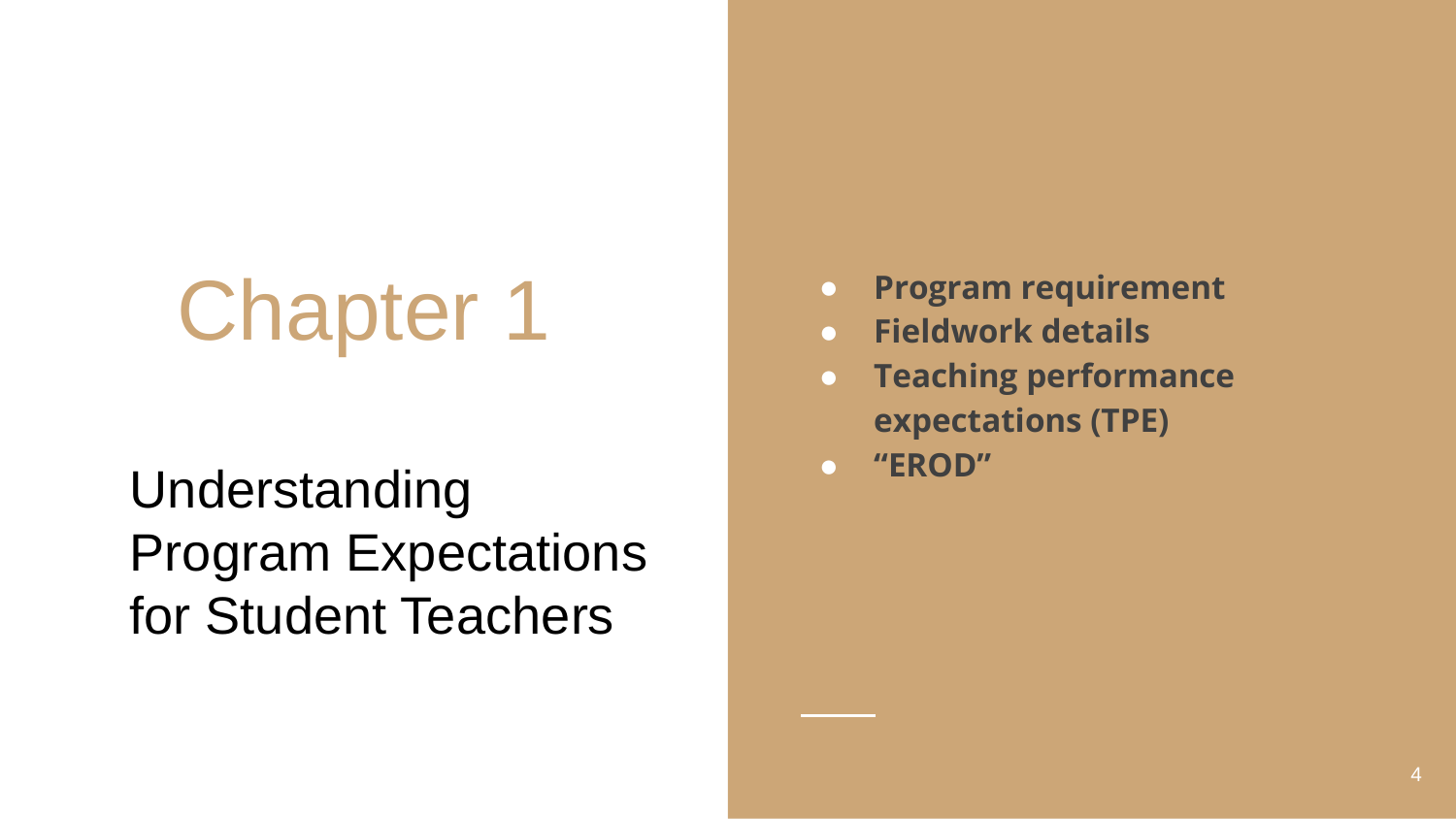

Program requirement
Fieldwork details
Teaching performance expectations (TPE)
“EROD”
# Chapter 1
Understanding Program Expectations for Student Teachers
4